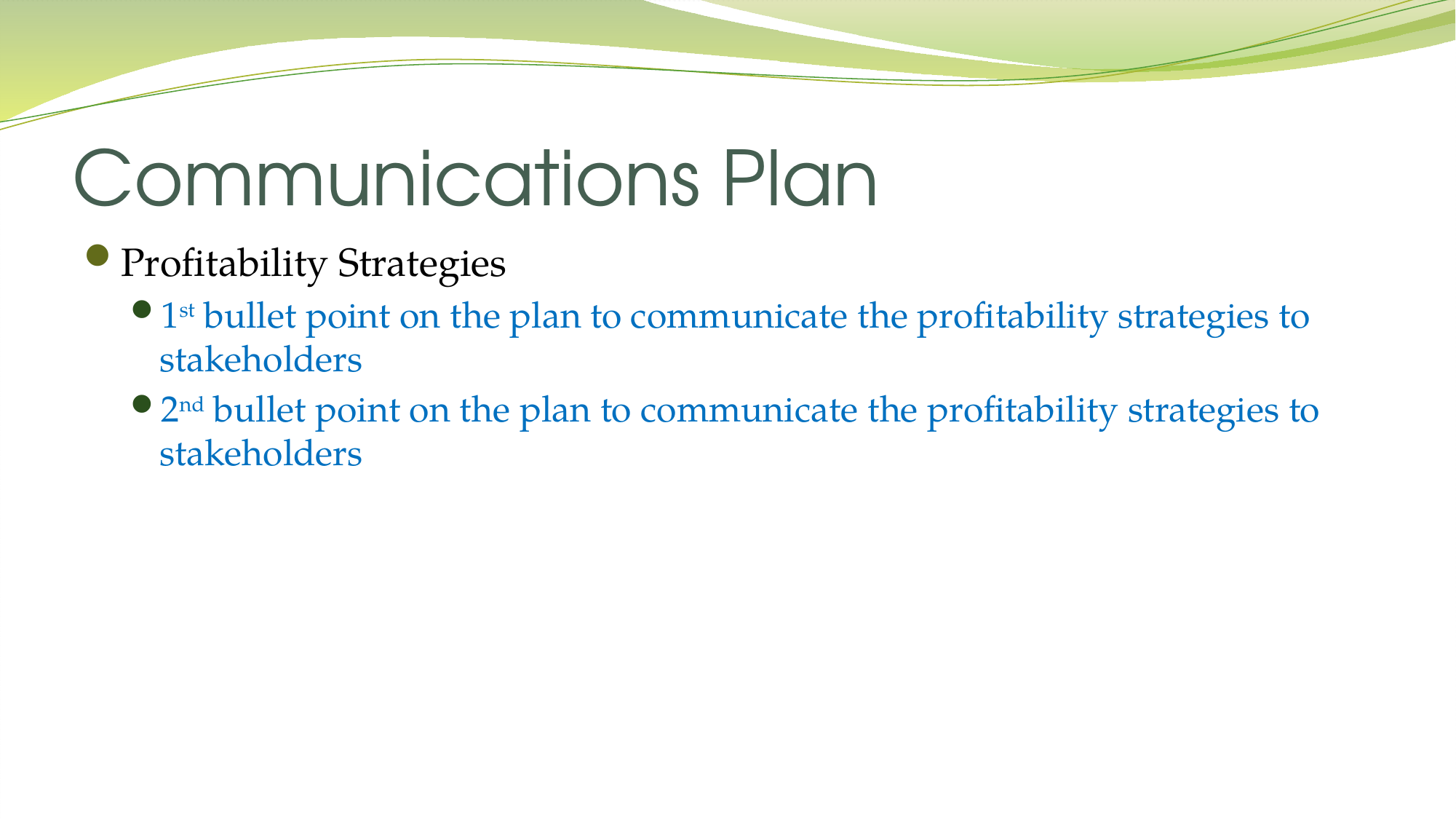

# Communications Plan
Profitability Strategies
1st bullet point on the plan to communicate the profitability strategies to stakeholders
2nd bullet point on the plan to communicate the profitability strategies to stakeholders